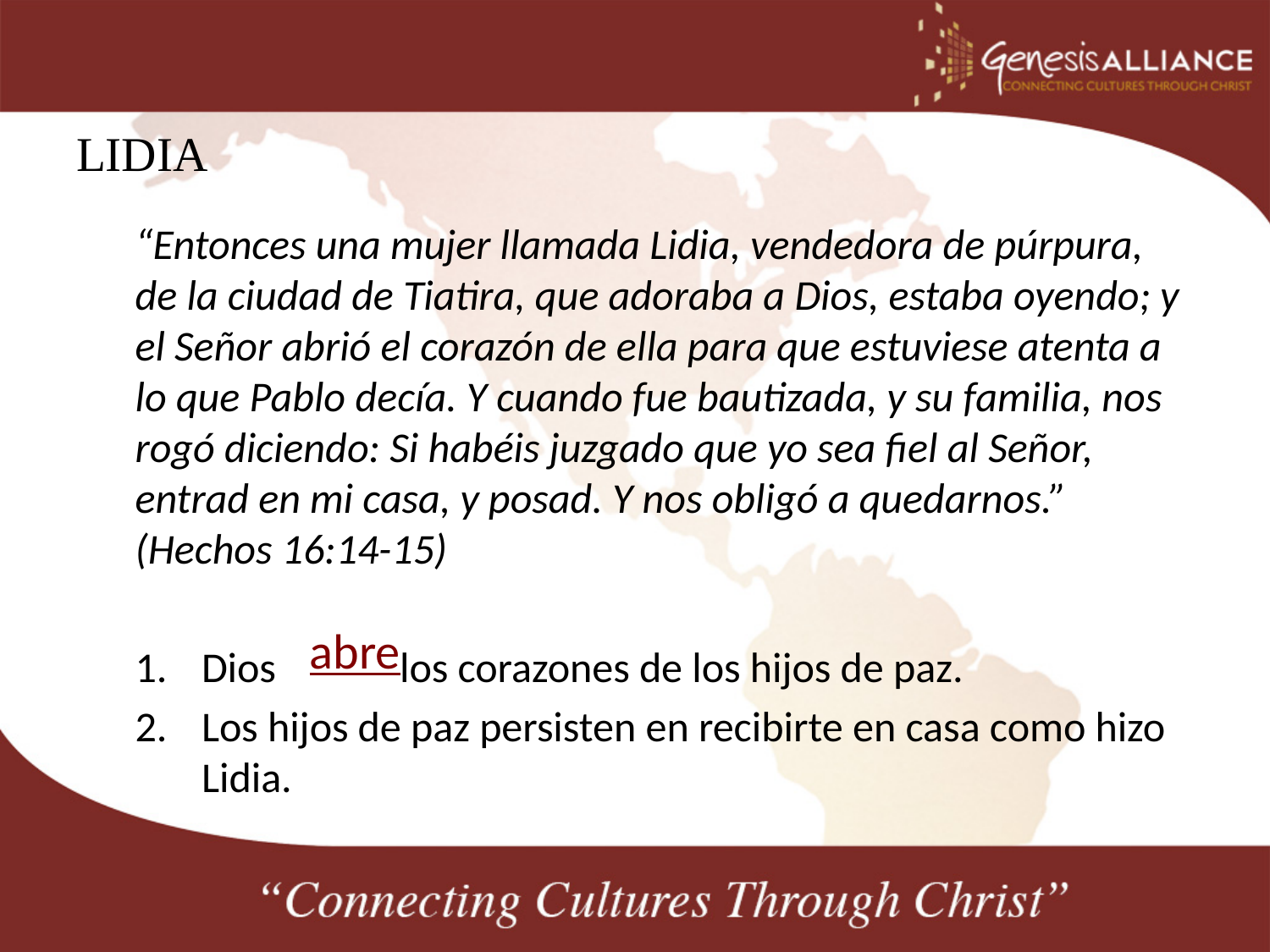

LIDIA

“Entonces una mujer llamada Lidia, vendedora de púrpura, de la ciudad de Tiatira, que adoraba a Dios, estaba oyendo; y el Señor abrió el corazón de ella para que estuviese atenta a lo que Pablo decía. Y cuando fue bautizada, y su familia, nos rogó diciendo: Si habéis juzgado que yo sea fiel al Señor, entrad en mi casa, y posad. Y nos obligó a quedarnos.”  (Hechos 16:14-15)

Dios             los corazones de los hijos de paz.
Los hijos de paz persisten en recibirte en casa como hizo Lidia.

abre